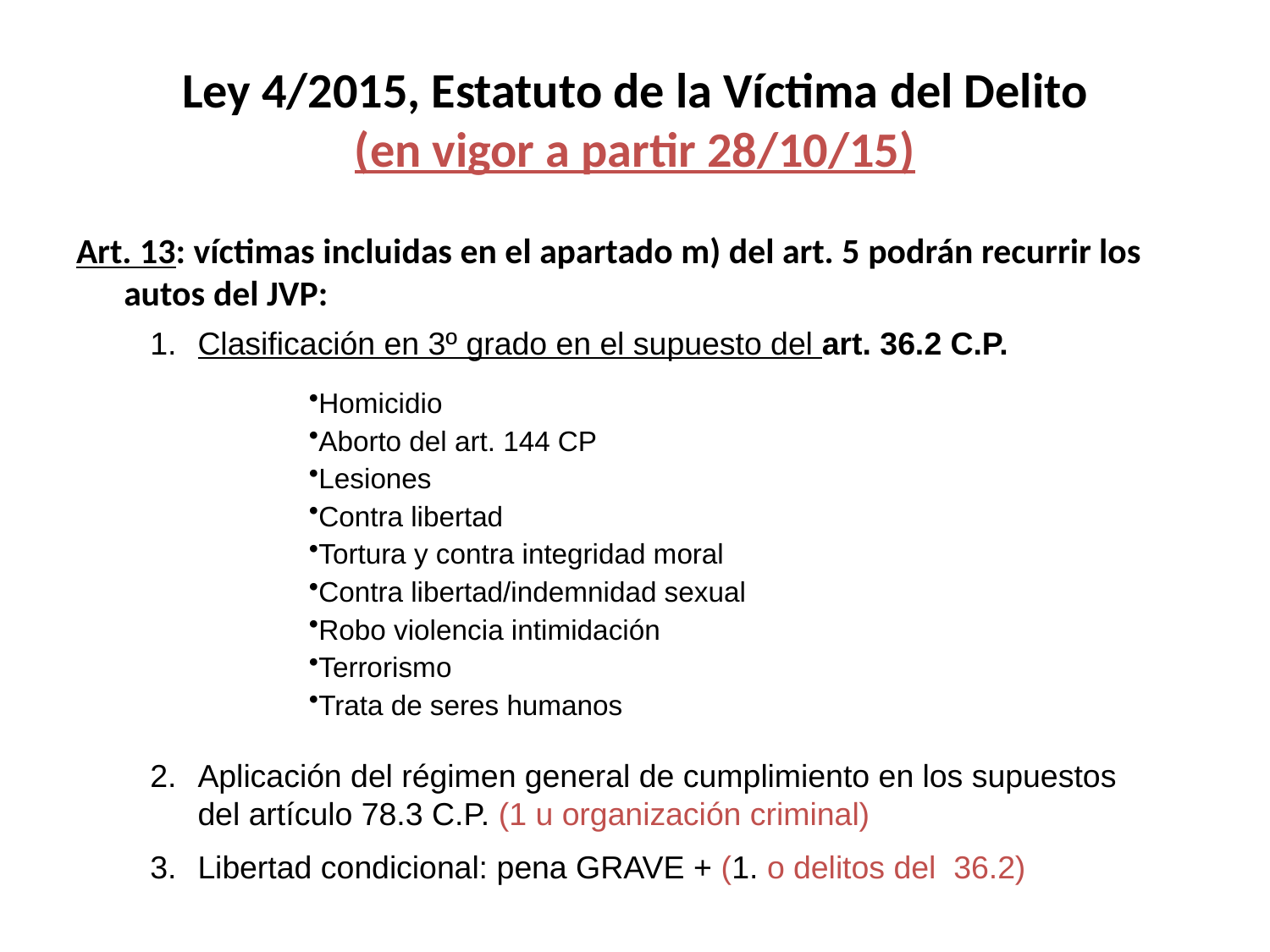

# Ley 4/2015, Estatuto de la Víctima del Delito (en vigor a partir 28/10/15)
Art. 13: víctimas incluidas en el apartado m) del art. 5 podrán recurrir los autos del JVP:

Clasificación en 3º grado en el supuesto del art. 36.2 C.P.

Aplicación del régimen general de cumplimiento en los supuestos del artículo 78.3 C.P. (1 u organización criminal)
Libertad condicional: pena GRAVE + (1. o delitos del  36.2)

Homicidio
Aborto del art. 144 CP
Lesiones
Contra libertad
Tortura y contra integridad moral
Contra libertad/indemnidad sexual
Robo violencia intimidación
Terrorismo
Trata de seres humanos